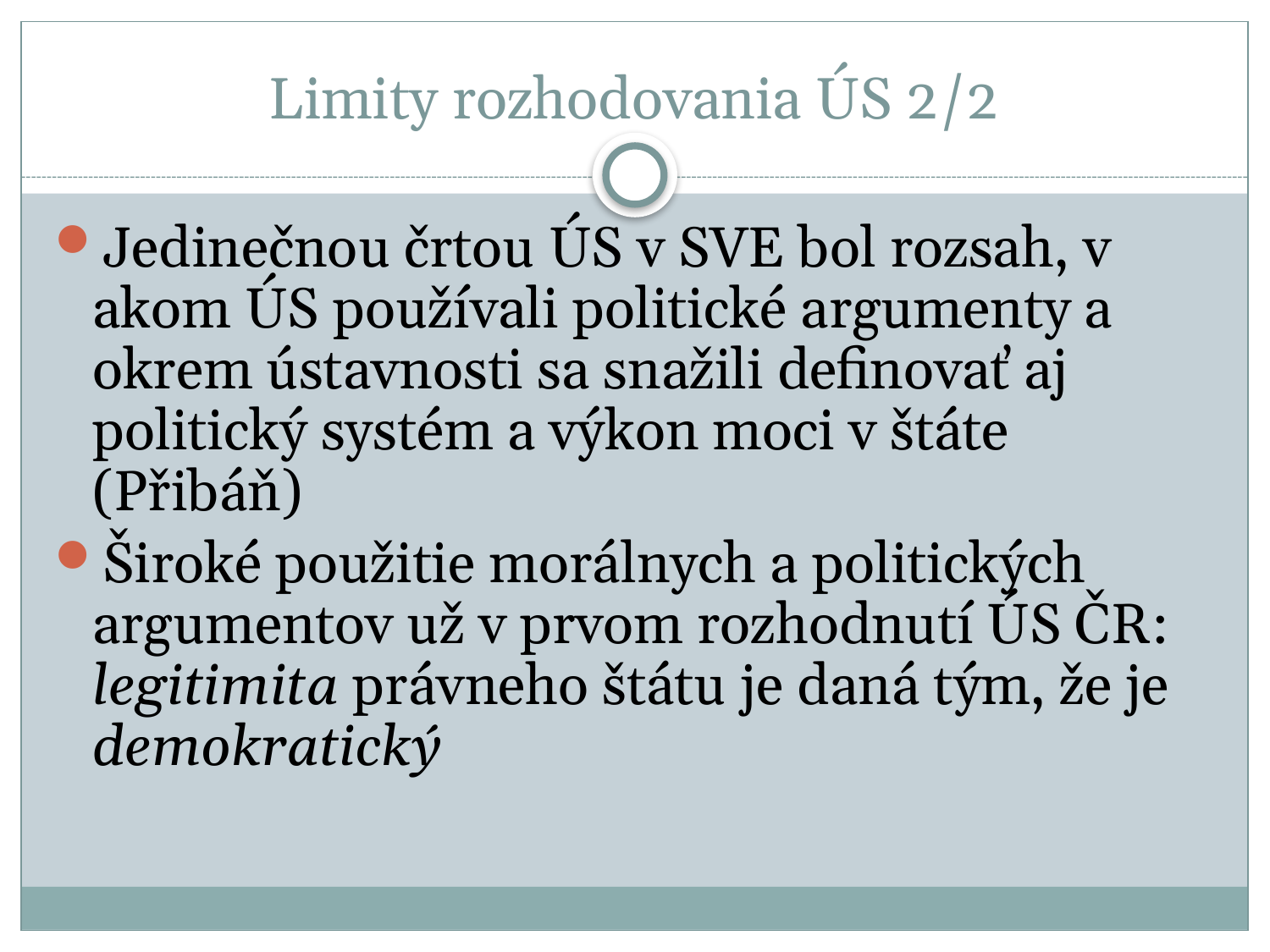

# Limity rozhodovania ÚS 2/2
Jedinečnou črtou ÚS v SVE bol rozsah, v akom ÚS používali politické argumenty a okrem ústavnosti sa snažili definovať aj politický systém a výkon moci v štáte (Přibáň)
Široké použitie morálnych a politických argumentov už v prvom rozhodnutí ÚS ČR: legitimita právneho štátu je daná tým, že je demokratický